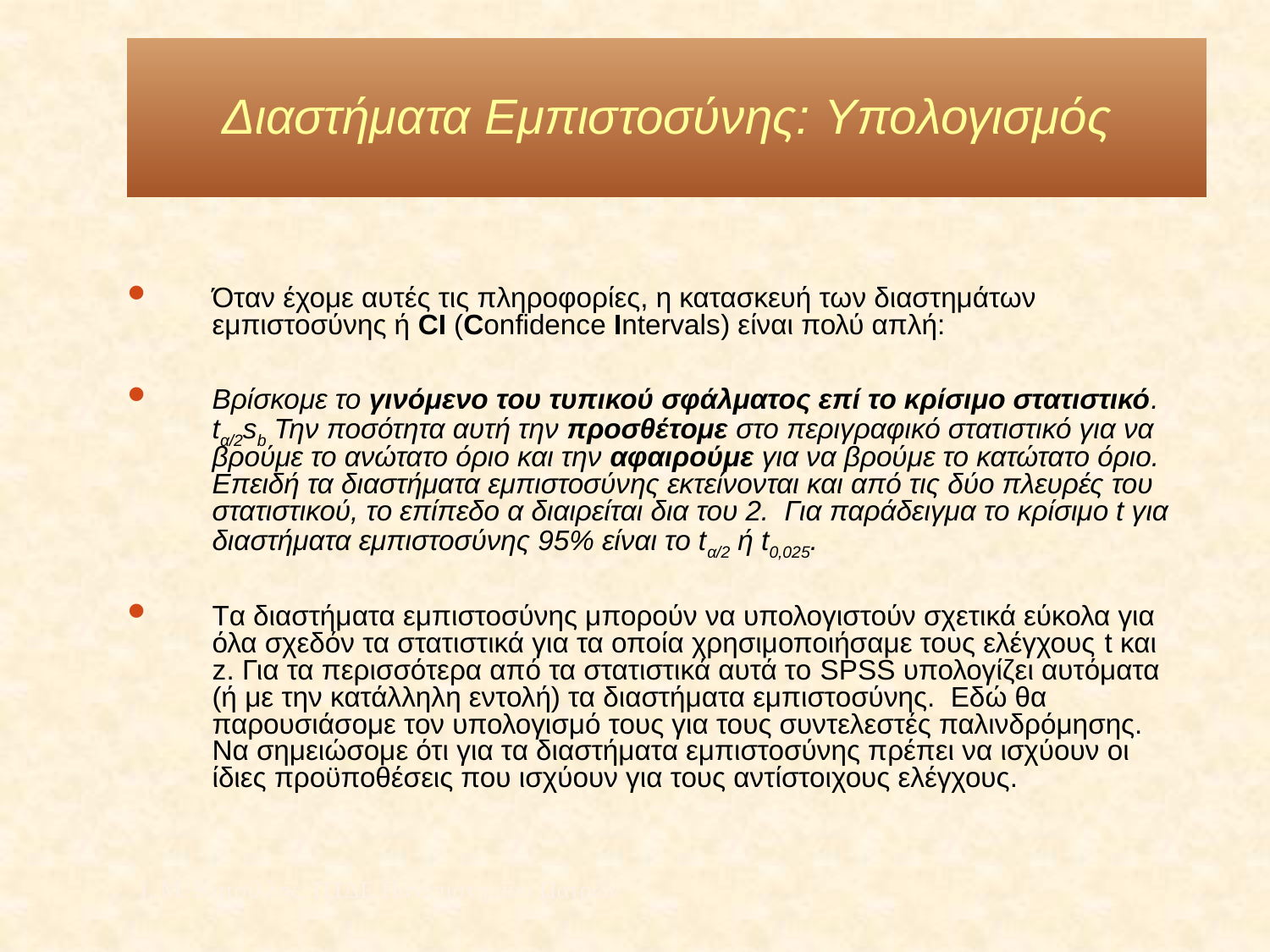

# Διαστήματα Εμπιστοσύνης: Υπολογισμός

Όταν έχομε αυτές τις πληροφορίες, η κατασκευή των διαστημάτων εμπιστοσύνης ή CI (Confidence Intervals) είναι πολύ απλή:

Βρίσκομε το γινόμενο του τυπικού σφάλματος επί το κρίσιμο στατιστικό. tα/2sb Την ποσότητα αυτή την προσθέτομε στο περιγραφικό στατιστικό για να βρούμε το ανώτατο όριο και την αφαιρούμε για να βρούμε το κατώτατο όριο.  Επειδή τα διαστήματα εμπιστοσύνης εκτείνονται και από τις δύο πλευρές του στατιστικού, το επίπεδο α διαιρείται δια του 2.  Για παράδειγμα το κρίσιμο t για διαστήματα εμπιστοσύνης 95% είναι το tα/2 ή t0,025.

Tα διαστήματα εμπιστοσύνης μπορούν να υπολογιστούν σχετικά εύκολα για όλα σχεδόν τα στατιστικά για τα οποία χρησιμοποιήσαμε τους ελέγχους t και z. Για τα περισσότερα από τα στατιστικά αυτά το SPSS υπολογίζει αυτόματα (ή με την κατάλληλη εντολή) τα διαστήματα εμπιστοσύνης.  Εδώ θα παρουσιάσομε τον υπολογισμό τους για τους συντελεστές παλινδρόμησης.  Να σημειώσομε ότι για τα διαστήματα εμπιστοσύνης πρέπει να ισχύουν οι ίδιες προϋποθέσεις που ισχύουν για τους αντίστοιχους ελέγχους.

Ι. Μ. Κατσίλλης, ΠΤΔΕ Πανεπιστημίου Πατρών